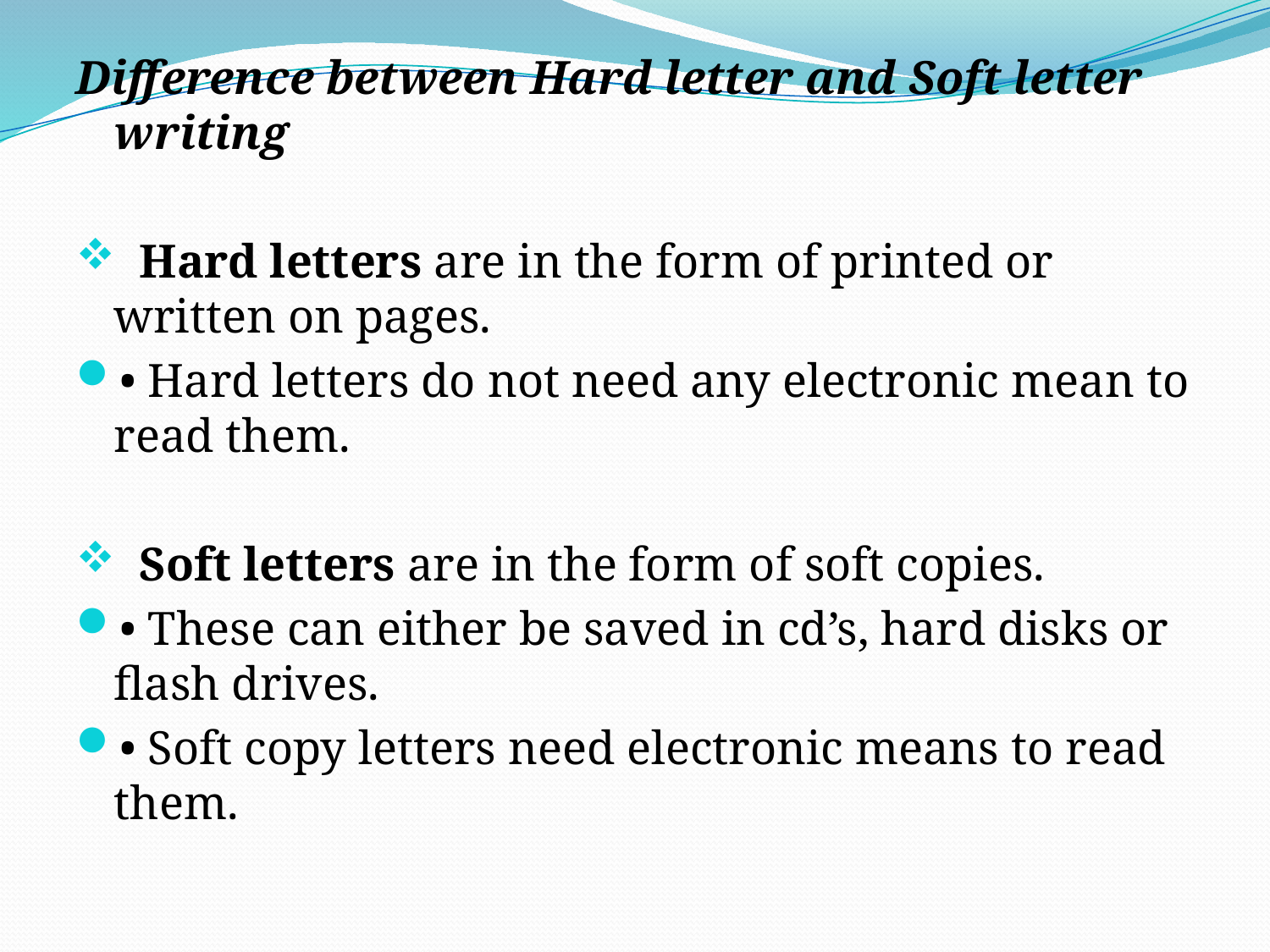

Difference between Hard letter and Soft letter writing

  Hard letters are in the form of printed or written on pages.
• Hard letters do not need any electronic mean to read them.

  Soft letters are in the form of soft copies.
• These can either be saved in cd’s, hard disks or flash drives.
• Soft copy letters need electronic means to read them.